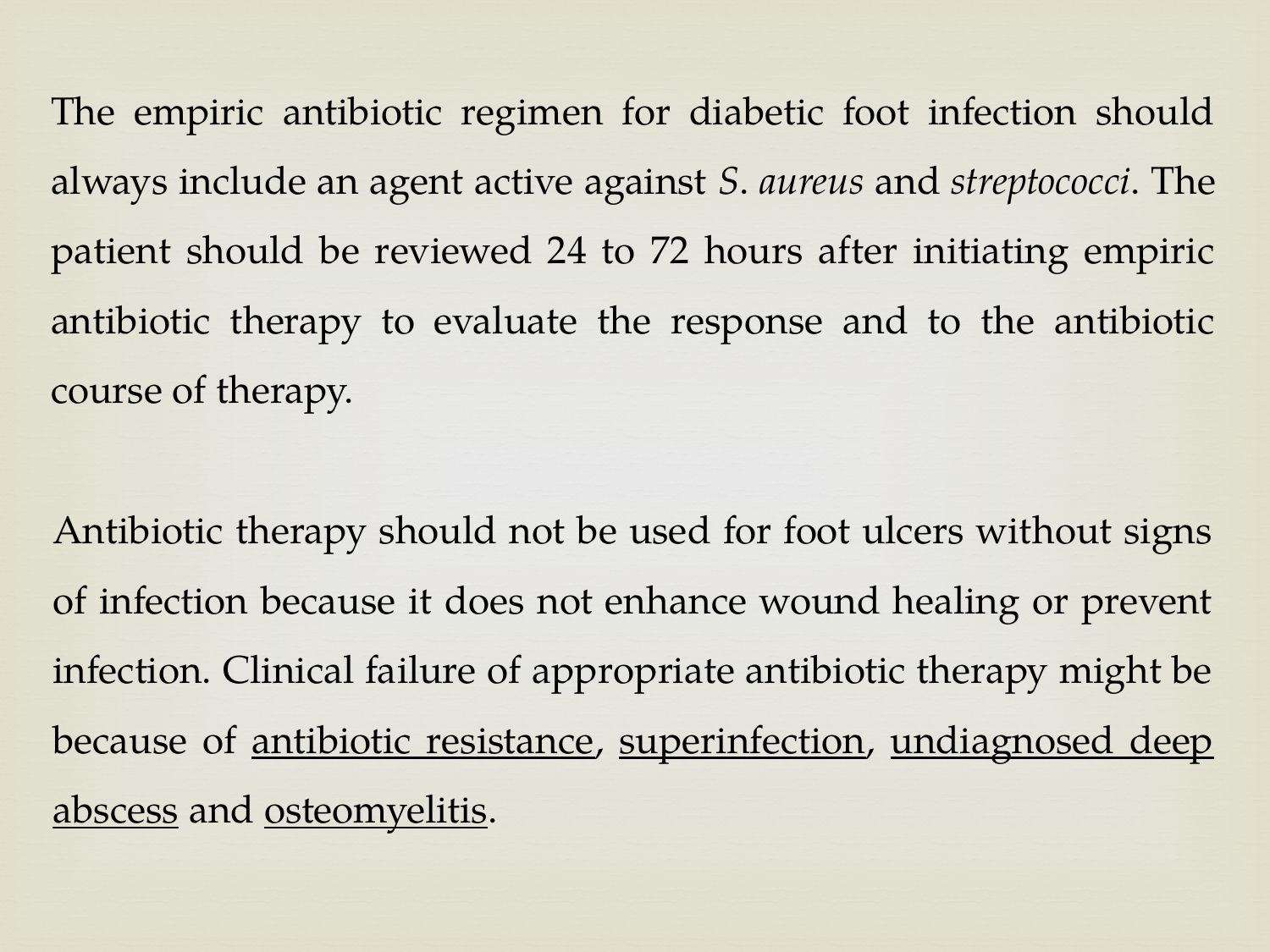

The empiric antibiotic regimen for diabetic foot infection should always include an agent active against S. aureus and streptococci. The patient should be reviewed 24 to 72 hours after initiating empiric antibiotic therapy to evaluate the response and to the antibiotic course of therapy.
Antibiotic therapy should not be used for foot ulcers without signs of infection because it does not enhance wound healing or prevent infection. Clinical failure of appropriate antibiotic therapy might be because of antibiotic resistance, superinfection, undiagnosed deep abscess and osteomyelitis.